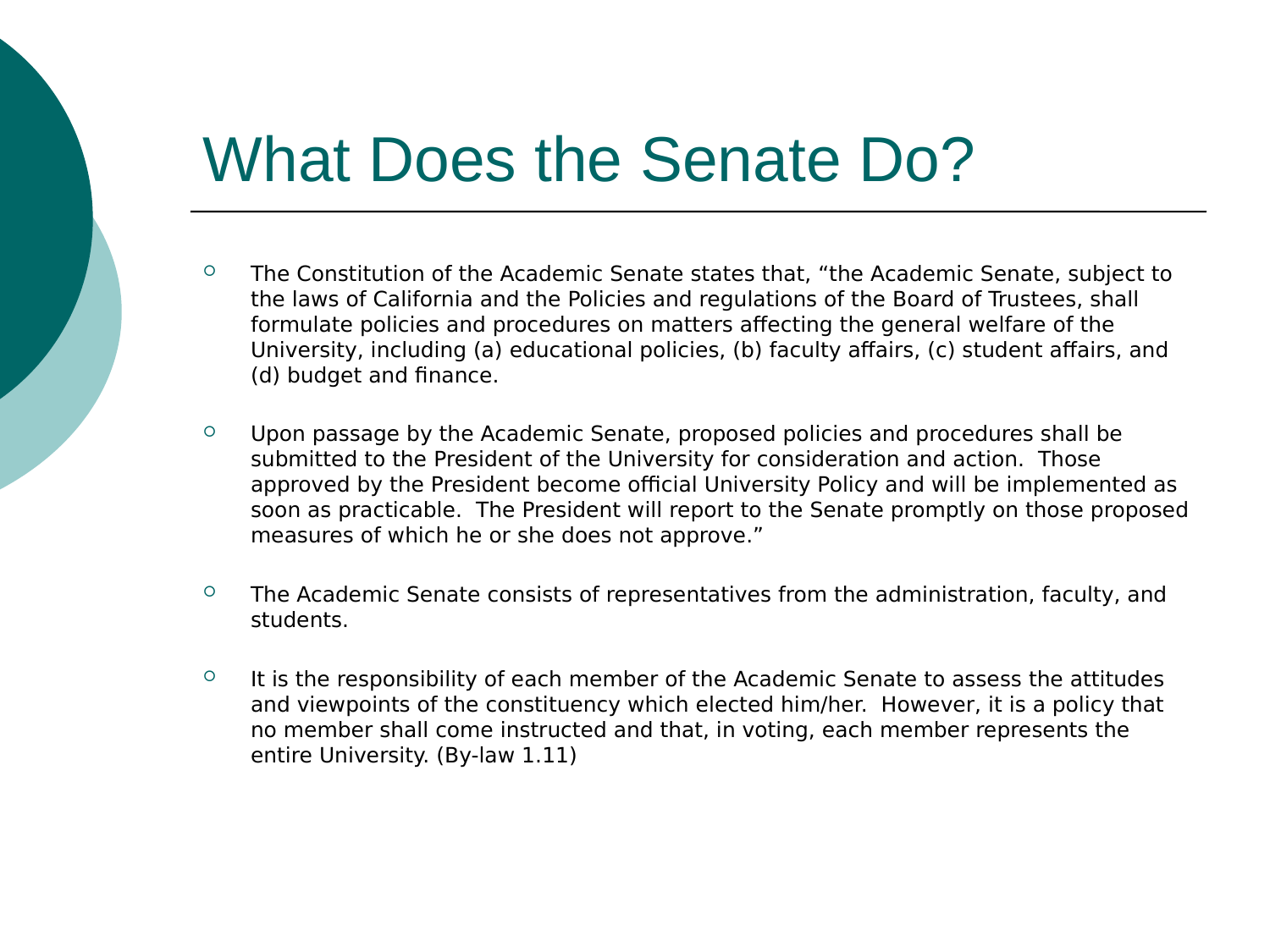

# What Does the Senate Do?
The Constitution of the Academic Senate states that, “the Academic Senate, subject to the laws of California and the Policies and regulations of the Board of Trustees, shall formulate policies and procedures on matters affecting the general welfare of the University, including (a) educational policies, (b) faculty affairs, (c) student affairs, and (d) budget and finance.

Upon passage by the Academic Senate, proposed policies and procedures shall be submitted to the President of the University for consideration and action.  Those approved by the President become official University Policy and will be implemented as soon as practicable.  The President will report to the Senate promptly on those proposed measures of which he or she does not approve.”

The Academic Senate consists of representatives from the administration, faculty, and students.

It is the responsibility of each member of the Academic Senate to assess the attitudes and viewpoints of the constituency which elected him/her.  However, it is a policy that no member shall come instructed and that, in voting, each member represents the entire University. (By-law 1.11)